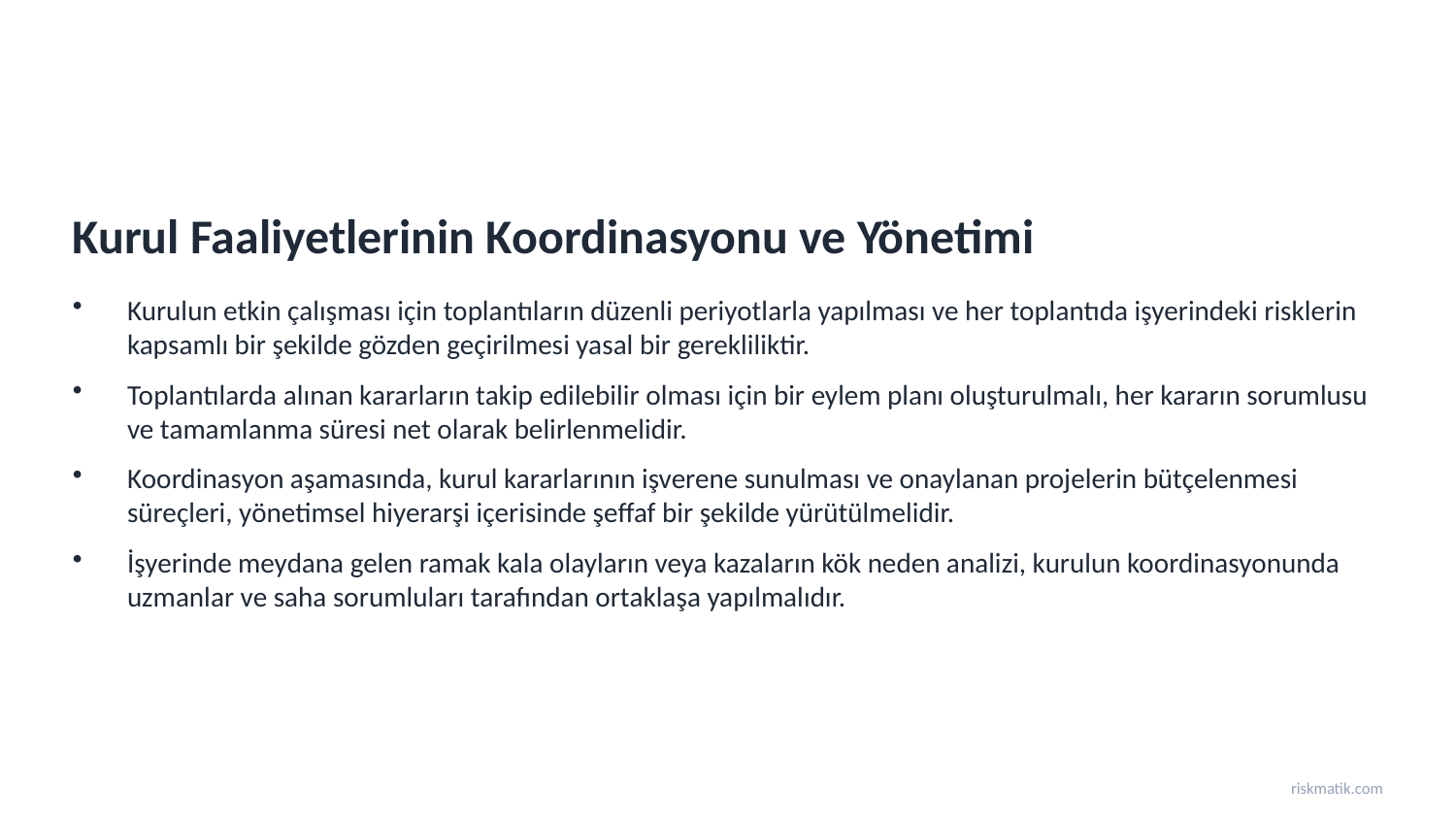

Kurul Faaliyetlerinin Koordinasyonu ve Yönetimi
Kurulun etkin çalışması için toplantıların düzenli periyotlarla yapılması ve her toplantıda işyerindeki risklerin kapsamlı bir şekilde gözden geçirilmesi yasal bir gerekliliktir.
Toplantılarda alınan kararların takip edilebilir olması için bir eylem planı oluşturulmalı, her kararın sorumlusu ve tamamlanma süresi net olarak belirlenmelidir.
Koordinasyon aşamasında, kurul kararlarının işverene sunulması ve onaylanan projelerin bütçelenmesi süreçleri, yönetimsel hiyerarşi içerisinde şeffaf bir şekilde yürütülmelidir.
İşyerinde meydana gelen ramak kala olayların veya kazaların kök neden analizi, kurulun koordinasyonunda uzmanlar ve saha sorumluları tarafından ortaklaşa yapılmalıdır.
riskmatik.com